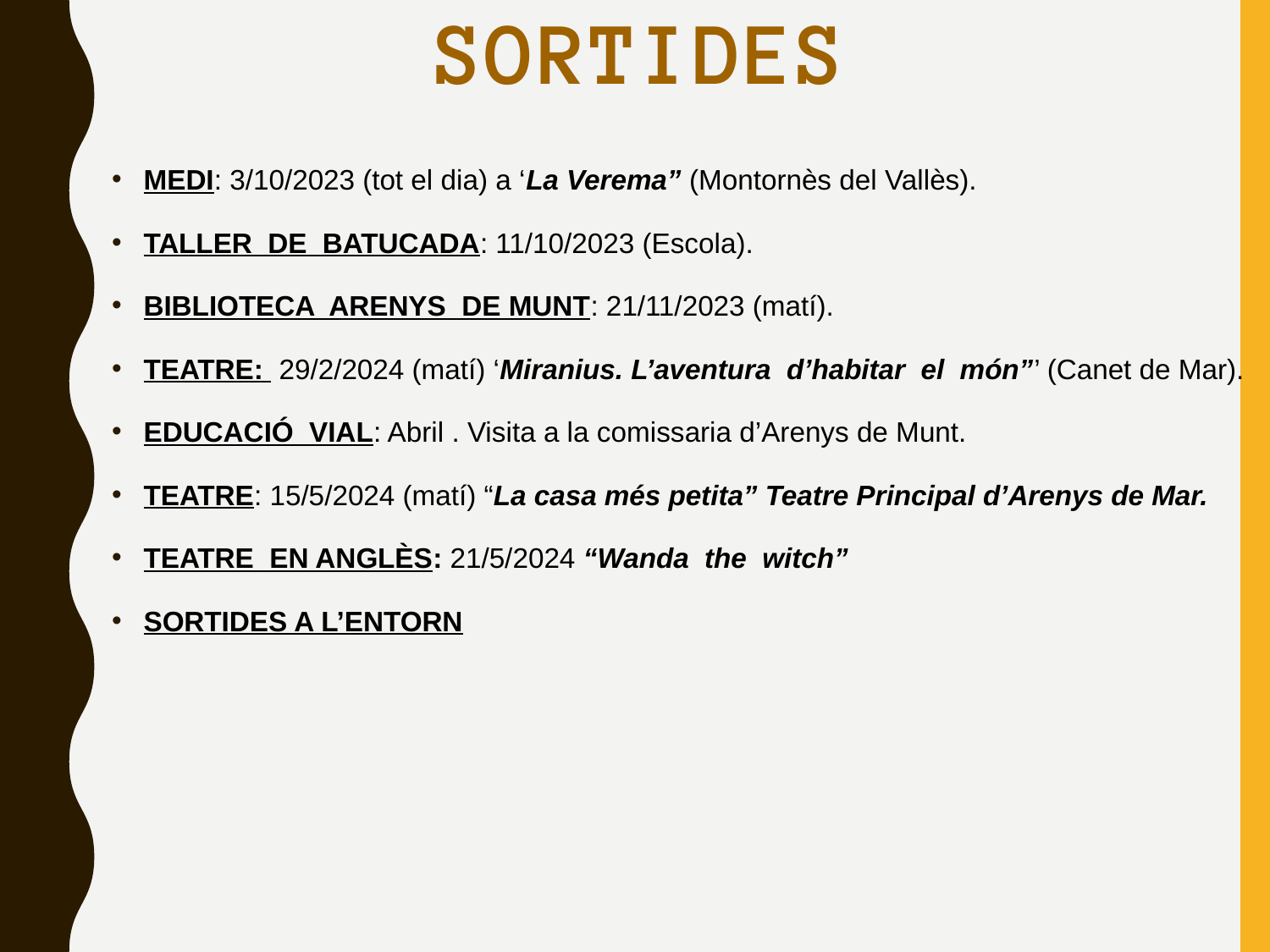

# SORTIDES
MEDI: 3/10/2023 (tot el dia) a ‘La Verema” (Montornès del Vallès).
TALLER  DE  BATUCADA: 11/10/2023 (Escola).
BIBLIOTECA  ARENYS  DE MUNT: 21/11/2023 (matí).
TEATRE:  29/2/2024 (matí) ‘Miranius. L’aventura  d’habitar  el  món”’ (Canet de Mar).
EDUCACIÓ  VIAL: Abril . Visita a la comissaria d’Arenys de Munt.
TEATRE: 15/5/2024 (matí) “La casa més petita” Teatre Principal d’Arenys de Mar.
TEATRE  EN ANGLÈS: 21/5/2024 “Wanda  the  witch”
SORTIDES A L’ENTORN